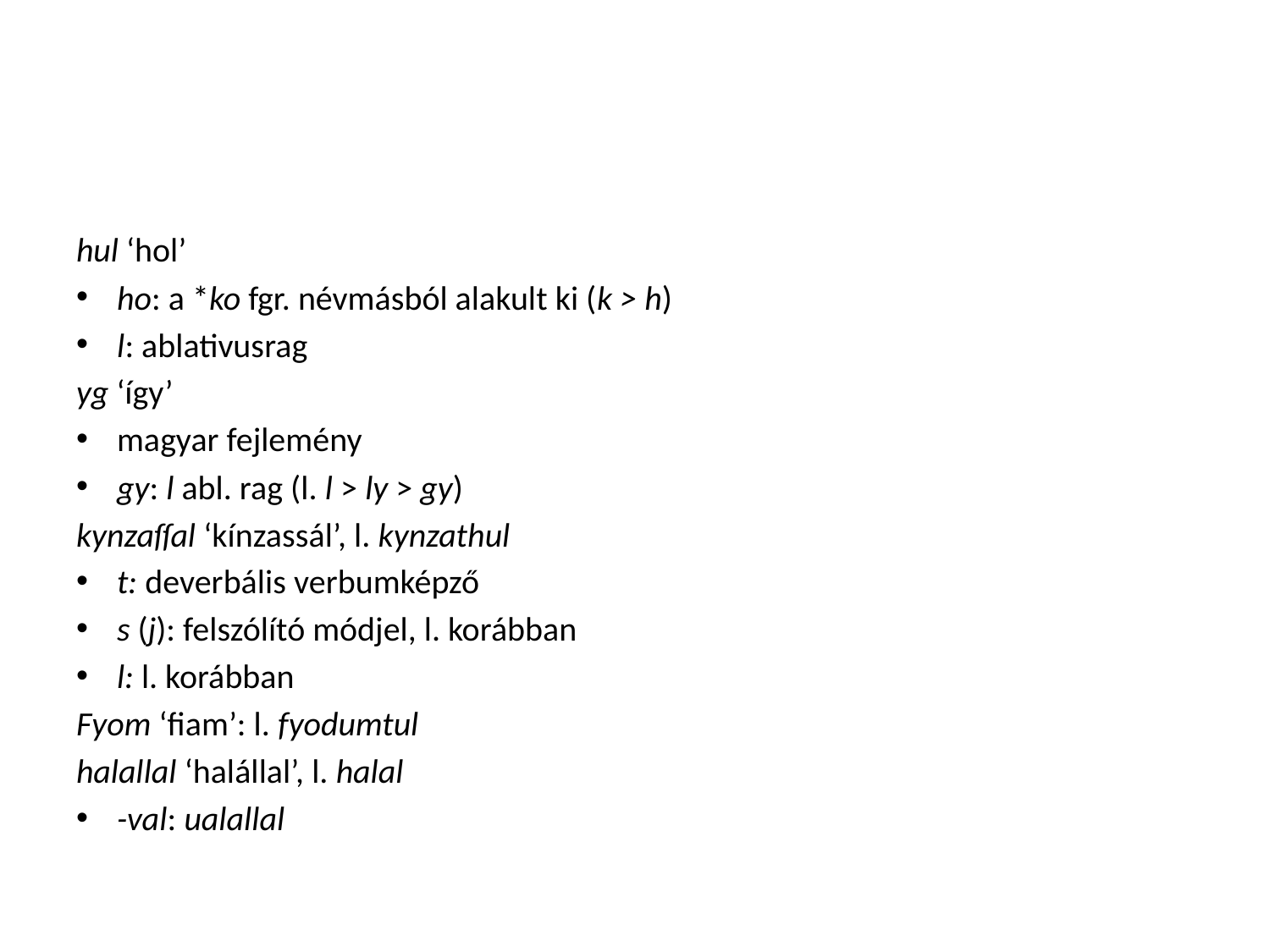

#
hul ‘hol’
ho: a *ko fgr. névmásból alakult ki (k > h)
l: ablativusrag
yg ‘így’
magyar fejlemény
gy: l abl. rag (l. l > ly > gy)
kynzaſſal ‘kínzassál’, l. kynzathul
t: deverbális verbumképző
s (j): felszólító módjel, l. korábban
l: l. korábban
Fyom ‘fiam’: l. fyodumtul
halallal ‘halállal’, l. halal
-val: ualallal